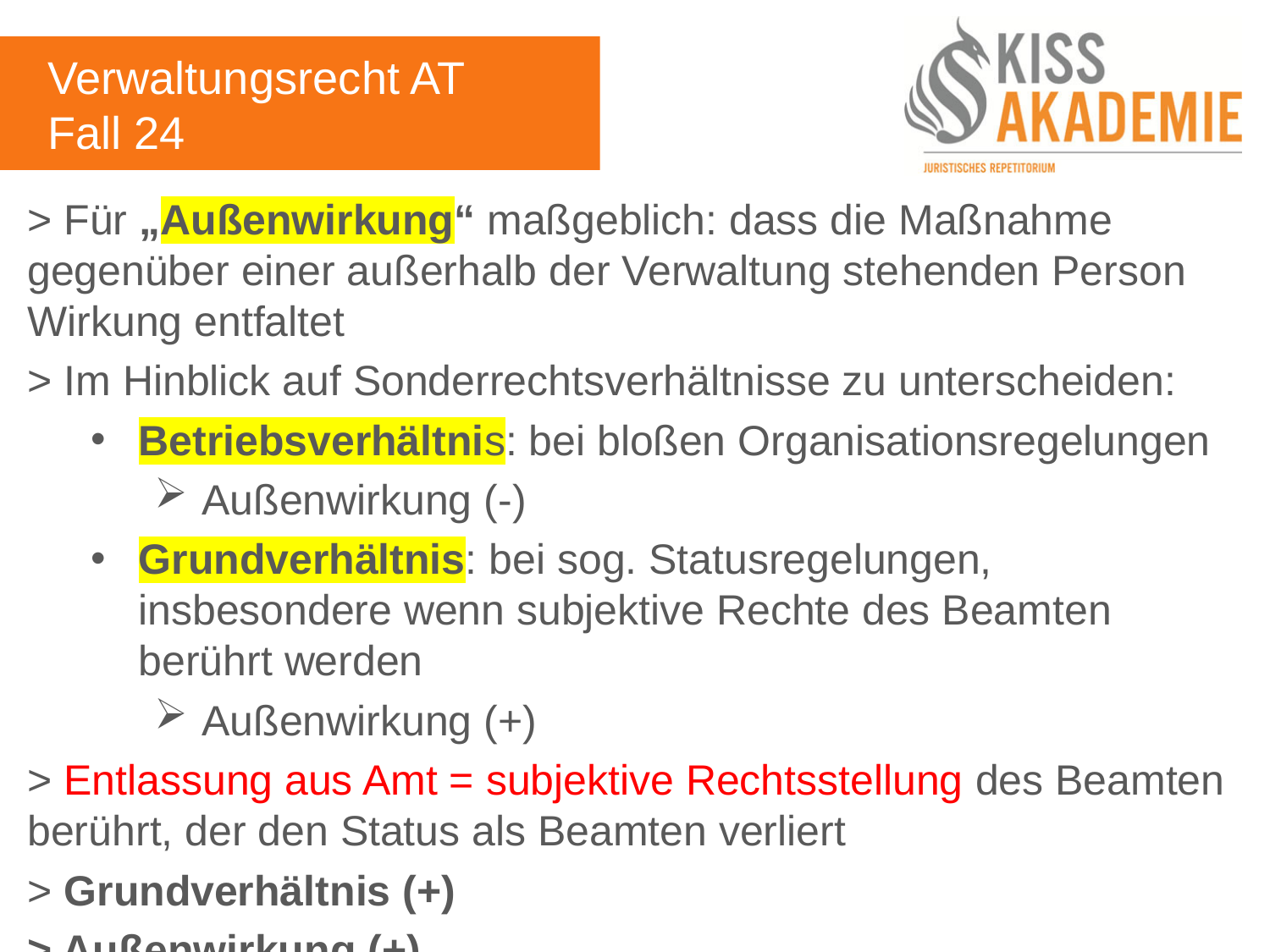

Verwaltungsrecht AT
Fall 24
> Für „Außenwirkung“ maßgeblich: dass die Maßnahme gegenüber einer außerhalb der Verwaltung stehenden Person Wirkung entfaltet
> Im Hinblick auf Sonderrechtsverhältnisse zu unterscheiden:
Betriebsverhältnis: bei bloßen Organisationsregelungen
Außenwirkung (-)
Grundverhältnis: bei sog. Statusregelungen, insbesondere wenn subjektive Rechte des Beamten berührt werden
Außenwirkung (+)
> Entlassung aus Amt = subjektive Rechtsstellung des Beamten berührt, der den Status als Beamten verliert
> Grundverhältnis (+)
> Außenwirkung (+)
> Statthafte Klageart: Nichtigkeitsfeststellungsklage § 43 I 3. Alt. VwGO